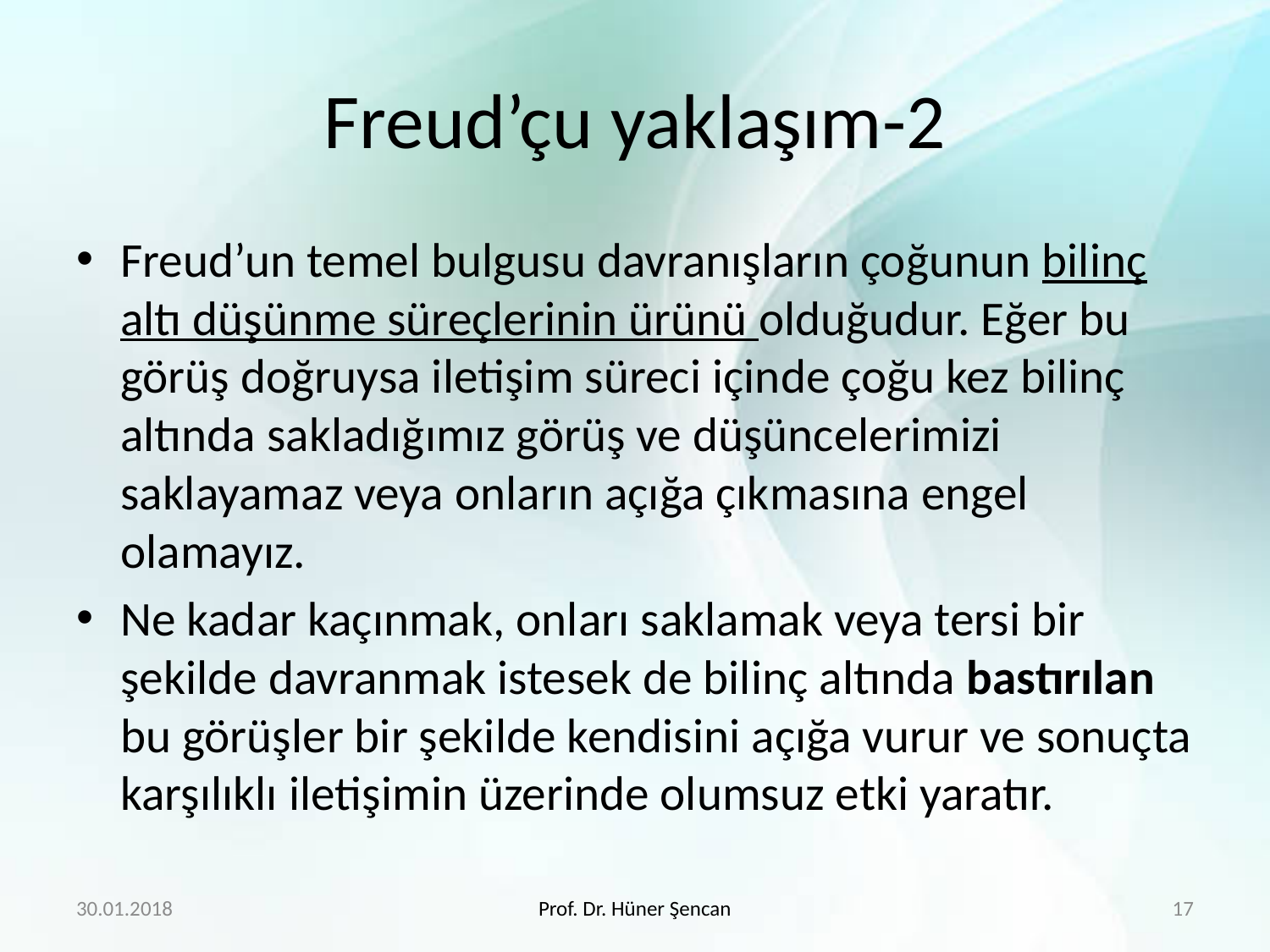

# Freud’çu yaklaşım-2
Freud’un temel bulgusu davranışların çoğunun bilinç altı düşünme süreçlerinin ürünü olduğudur. Eğer bu görüş doğruysa iletişim süreci içinde çoğu kez bilinç altında sakladığımız görüş ve düşüncelerimizi saklayamaz veya onların açığa çıkmasına engel olamayız.
Ne kadar kaçınmak, onları saklamak veya tersi bir şekilde davranmak istesek de bilinç altında bastırılan bu görüşler bir şekilde kendisini açığa vurur ve sonuçta karşılıklı iletişimin üzerinde olumsuz etki yaratır.
30.01.2018
Prof. Dr. Hüner Şencan
17